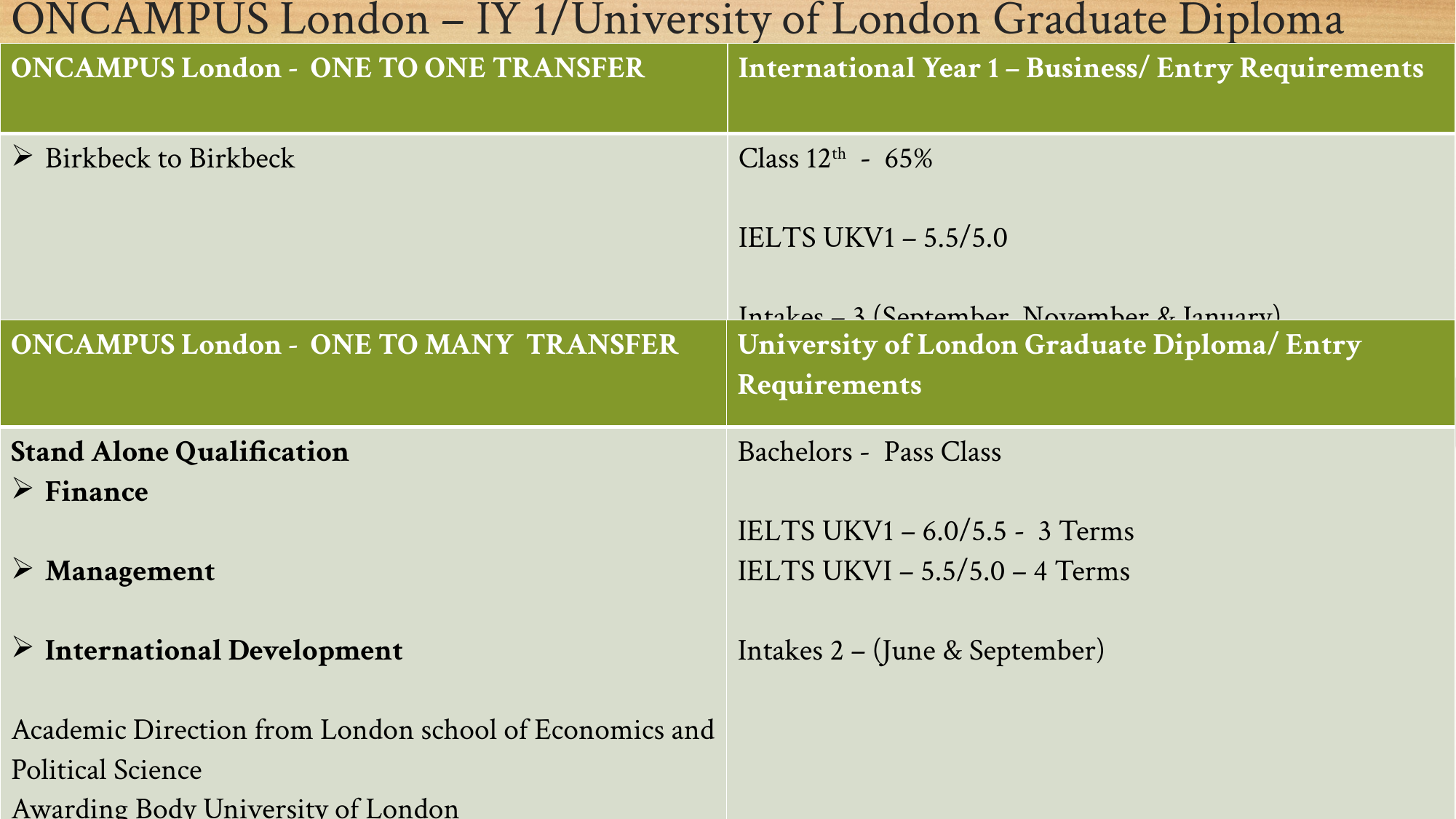

ONCAMPUS London – IY 1/University of London Graduate Diploma
| ONCAMPUS London - ONE TO ONE TRANSFER | International Year 1 – Business/ Entry Requirements |
| --- | --- |
| Birkbeck to Birkbeck | Class 12th - 65% IELTS UKV1 – 5.5/5.0 Intakes – 3 (September, November & January) |
| ONCAMPUS London - ONE TO MANY TRANSFER | University of London Graduate Diploma/ Entry Requirements |
| --- | --- |
| Stand Alone Qualification Finance Management International Development Academic Direction from London school of Economics and Political Science Awarding Body University of London | Bachelors - Pass Class IELTS UKV1 – 6.0/5.5 - 3 Terms IELTS UKVI – 5.5/5.0 – 4 Terms Intakes 2 – (June & September) |